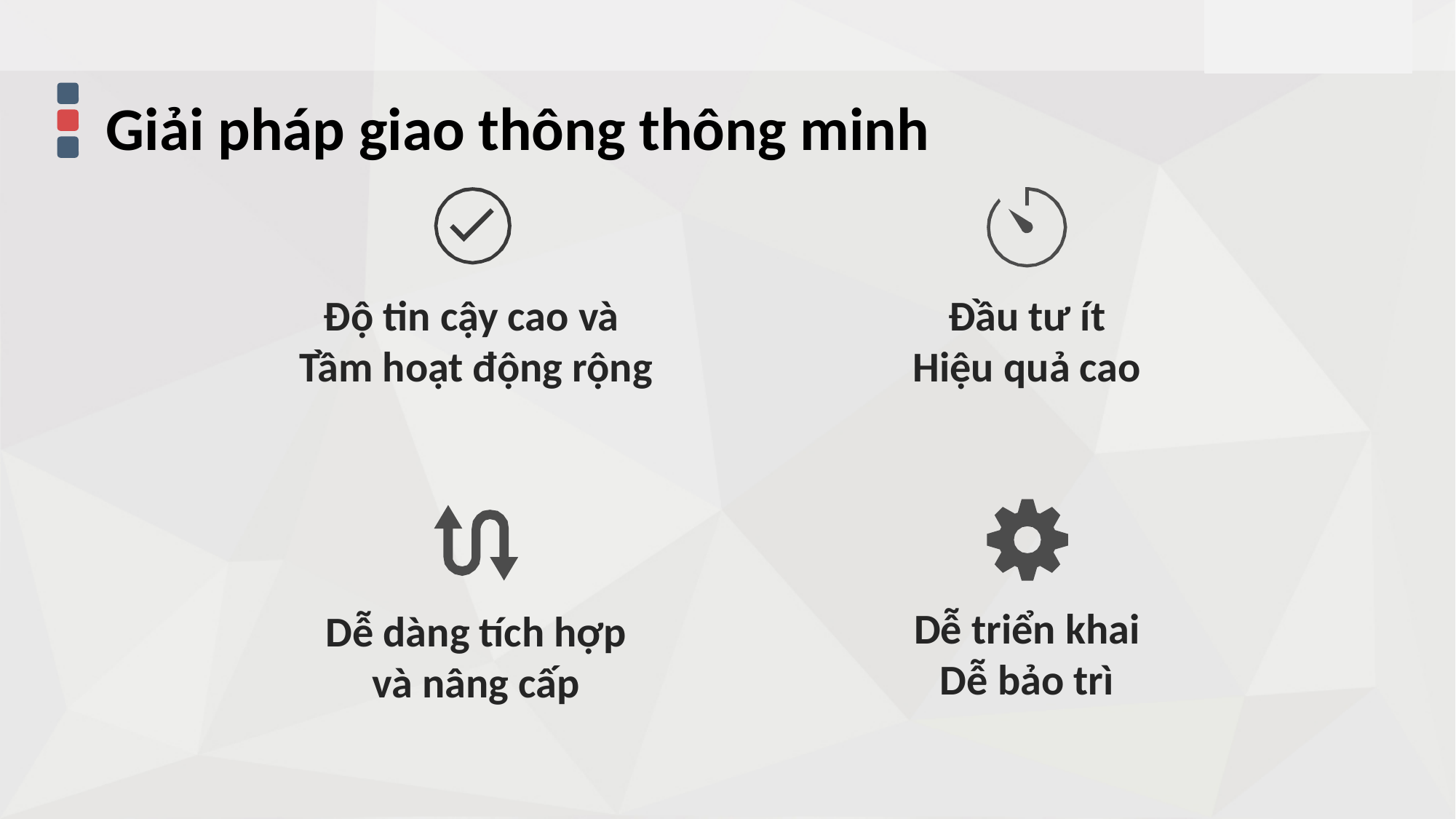

Giải pháp giao thông thông minh

Đầu tư ít
Hiệu quả cao
Độ tin cậy cao và
Tầm hoạt động rộng

Dễ triển khai
Dễ bảo trì
Dễ dàng tích hợp
và nâng cấp